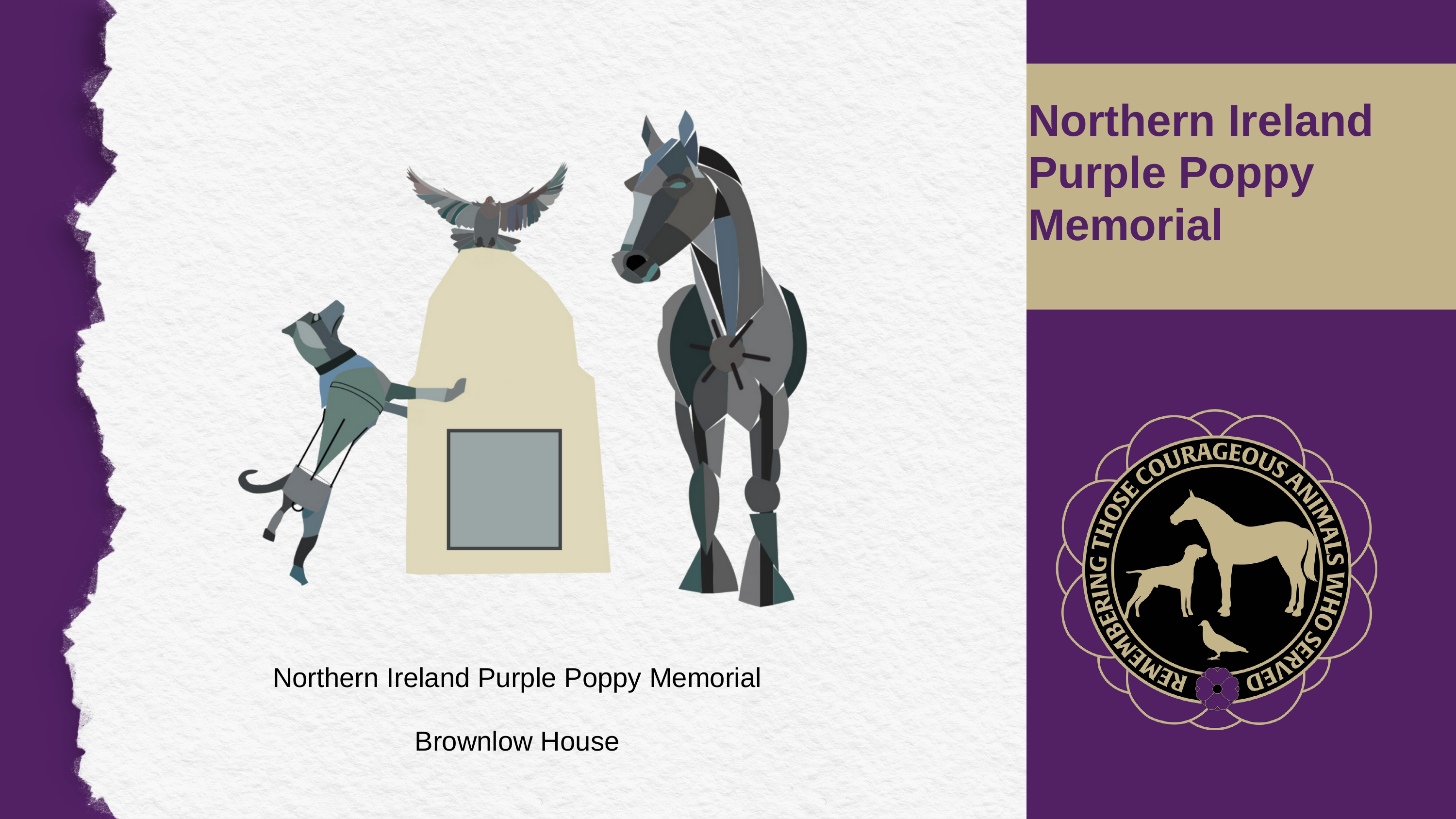

Northern Ireland
Purple Poppy
Memorial

Northern Ireland Purple Poppy Memorial

Brownlow House